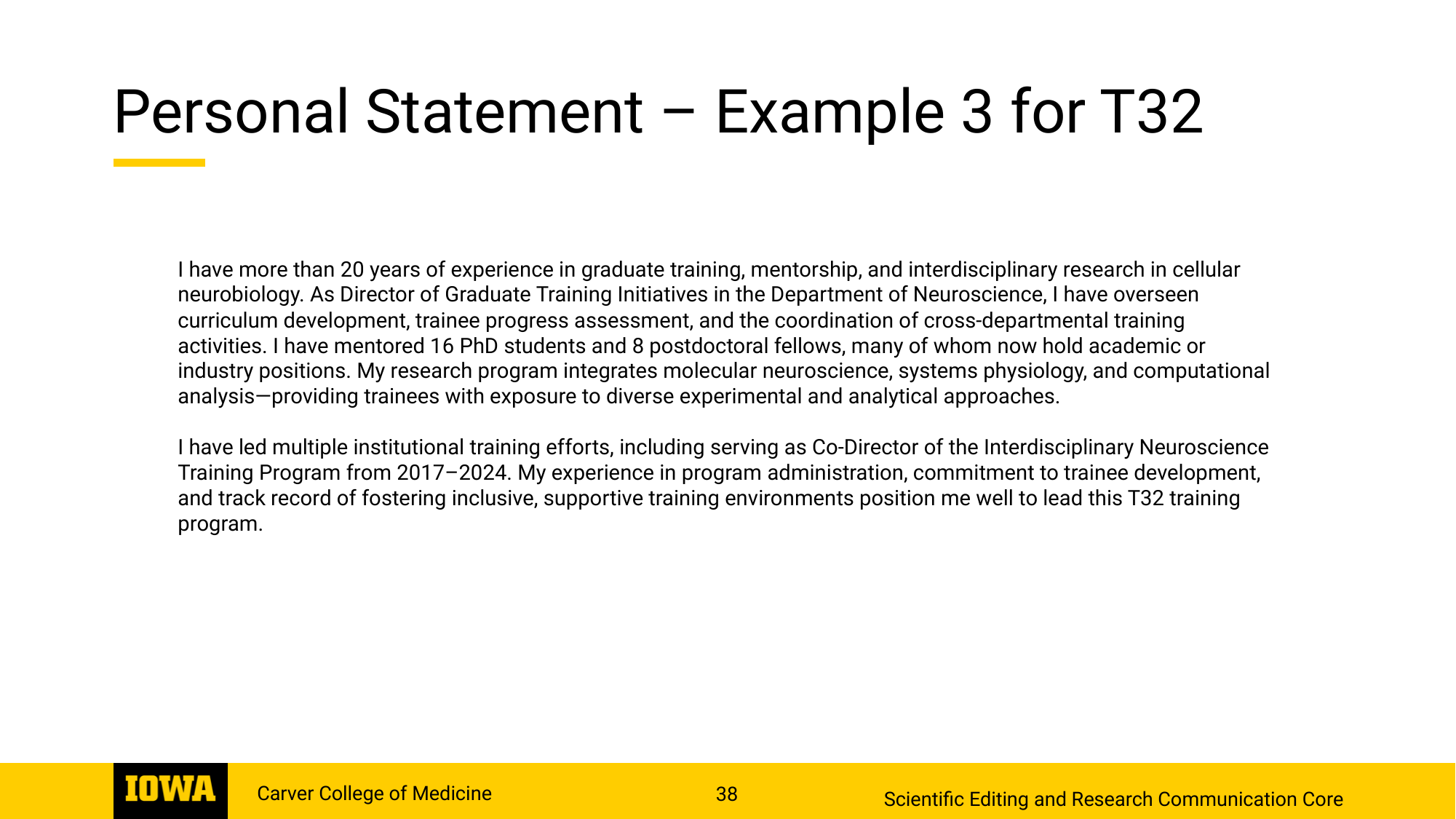

# Personal Statement – Example 3 for T32
I have more than 20 years of experience in graduate training, mentorship, and interdisciplinary research in cellular neurobiology. As Director of Graduate Training Initiatives in the Department of Neuroscience, I have overseen curriculum development, trainee progress assessment, and the coordination of cross-departmental training activities. I have mentored 16 PhD students and 8 postdoctoral fellows, many of whom now hold academic or industry positions. My research program integrates molecular neuroscience, systems physiology, and computational analysis—providing trainees with exposure to diverse experimental and analytical approaches.

I have led multiple institutional training efforts, including serving as Co‑Director of the Interdisciplinary Neuroscience Training Program from 2017–2024. My experience in program administration, commitment to trainee development, and track record of fostering inclusive, supportive training environments position me well to lead this T32 training program.

Scientific Editing and Research Communication Core